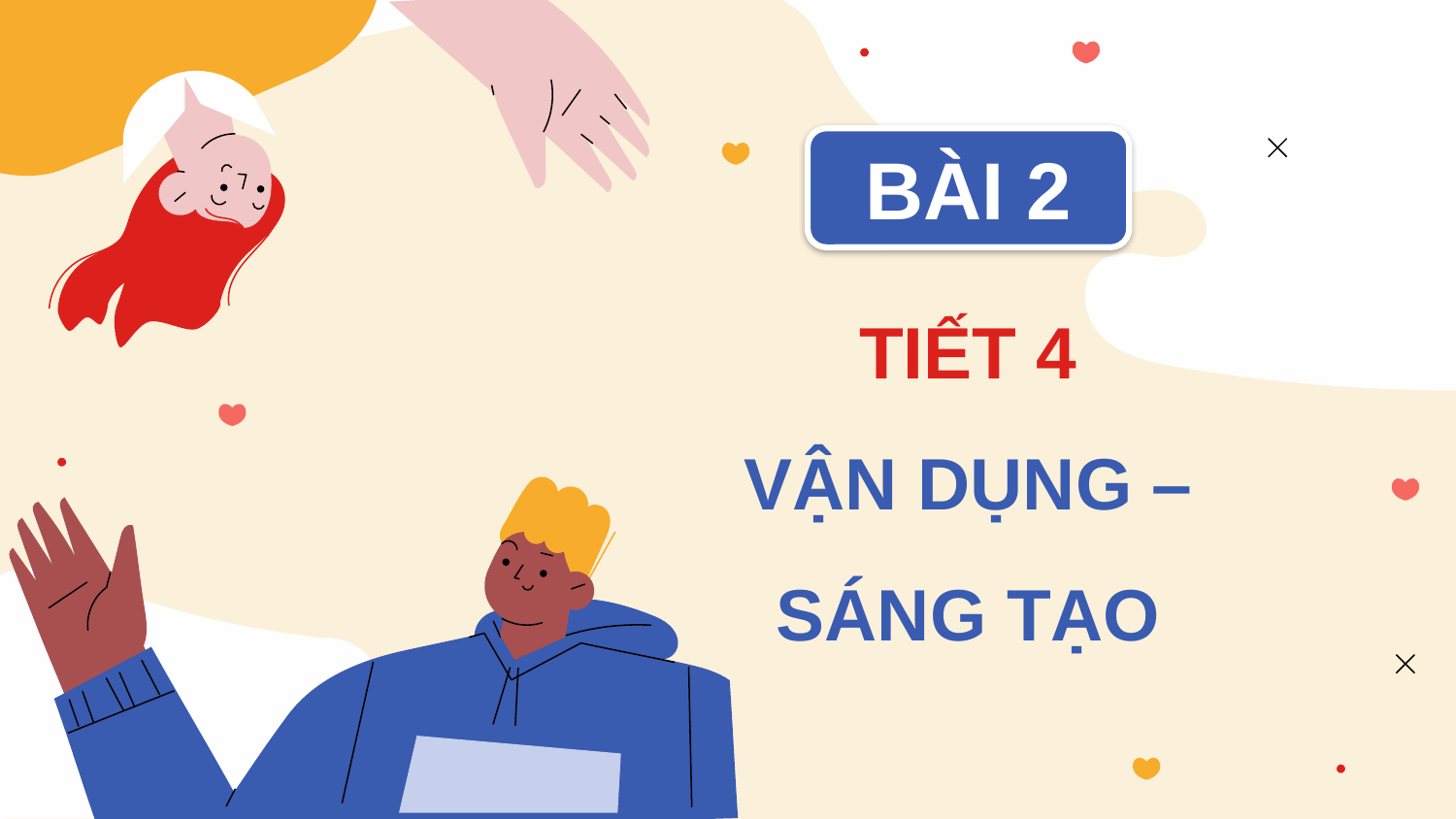

BÀI 2

# TIẾT 4 VẬN DỤNG – SÁNG TẠO